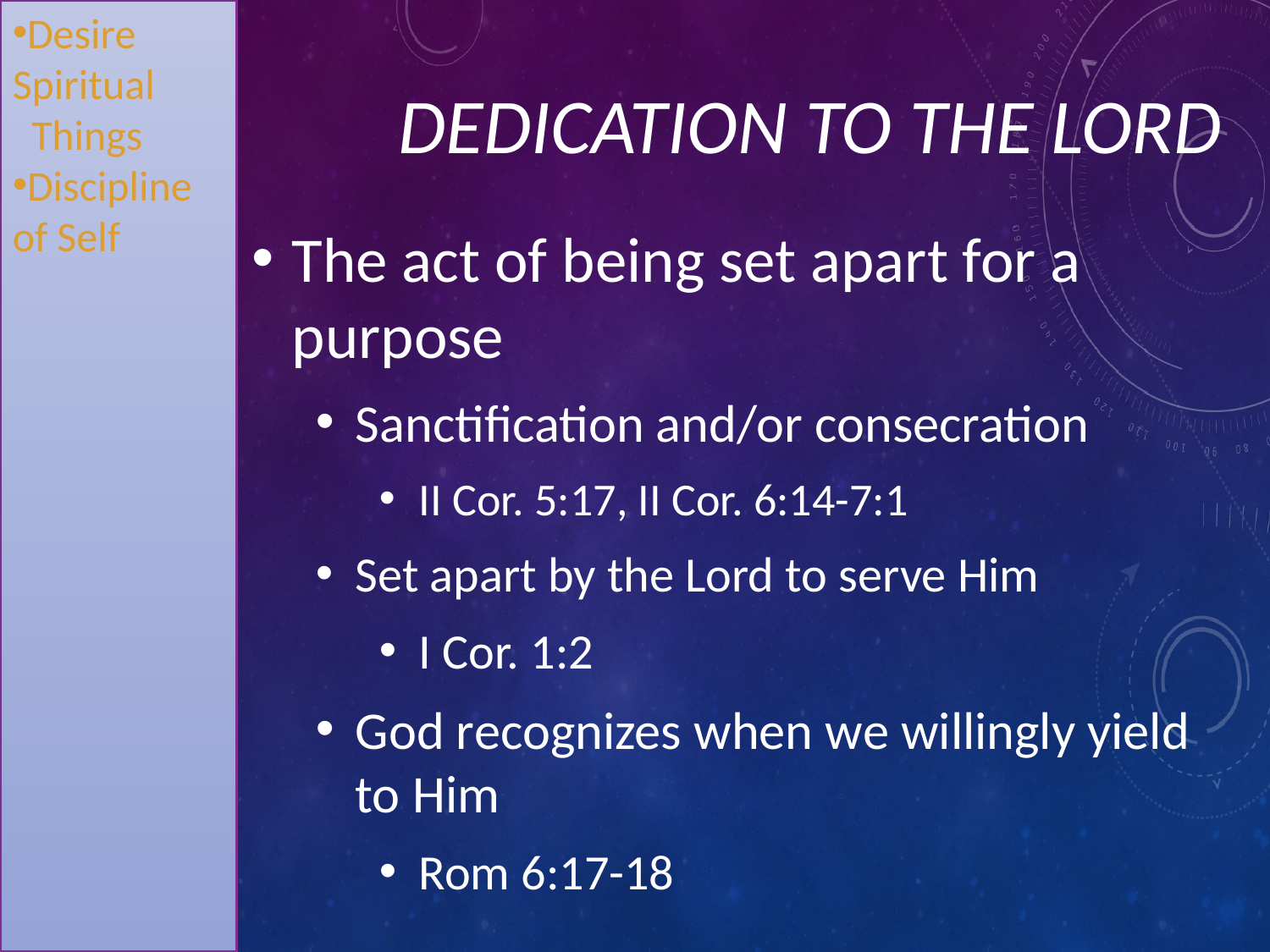

Desire Spiritual
  Things
Discipline of Self
# Dedication to the lord
The act of being set apart for a purpose
Sanctification and/or consecration
II Cor. 5:17, II Cor. 6:14-7:1
Set apart by the Lord to serve Him
I Cor. 1:2
God recognizes when we willingly yield to Him
Rom 6:17-18